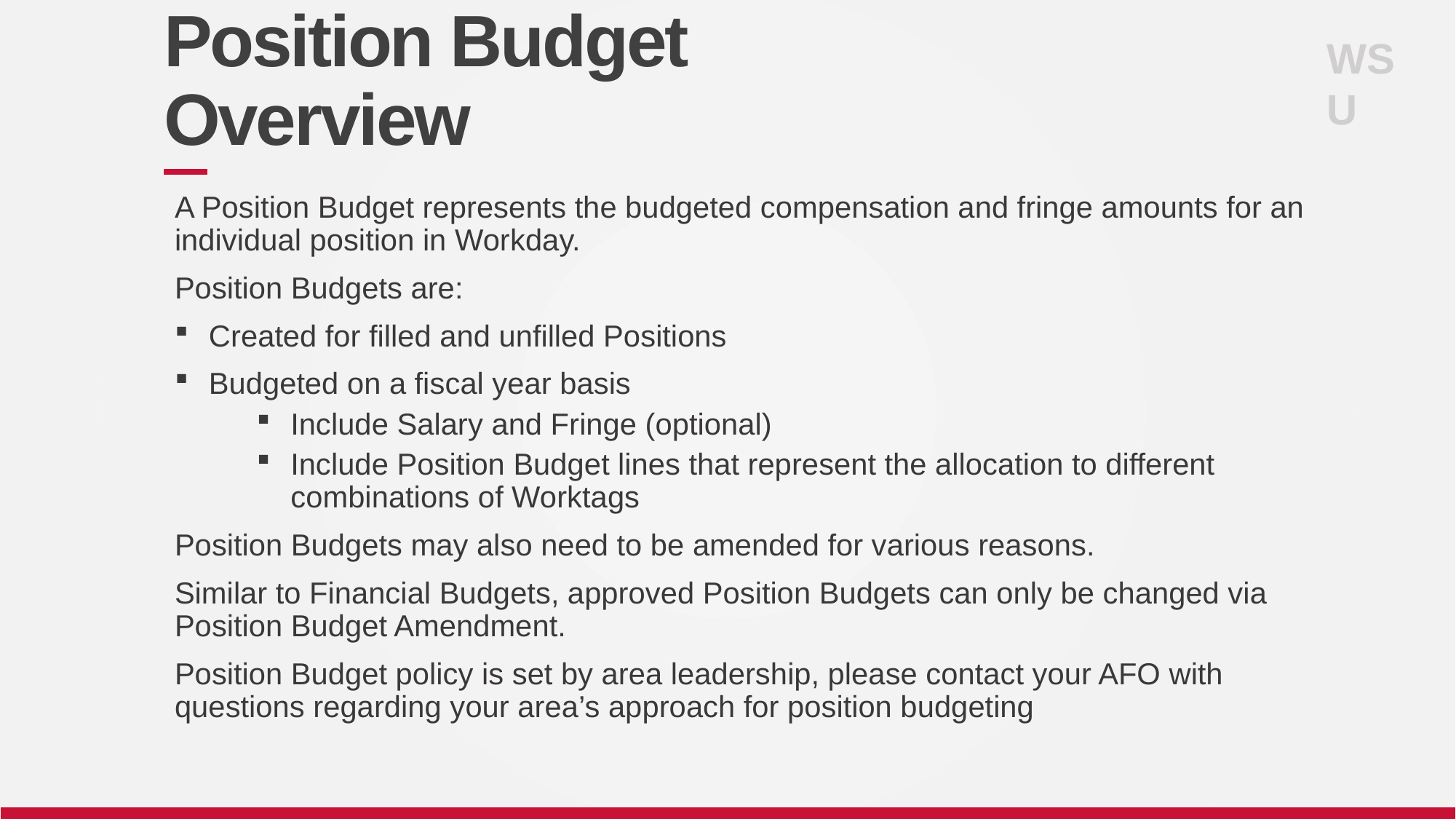

WSU
# Position Budget Overview

A Position Budget represents the budgeted compensation and fringe amounts for an individual position in Workday.
Position Budgets are:
Created for filled and unfilled Positions
Budgeted on a fiscal year basis
Include Salary and Fringe (optional)
Include Position Budget lines that represent the allocation to different combinations of Worktags
Position Budgets may also need to be amended for various reasons.
Similar to Financial Budgets, approved Position Budgets can only be changed via Position Budget Amendment.
Position Budget policy is set by area leadership, please contact your AFO with questions regarding your area’s approach for position budgeting